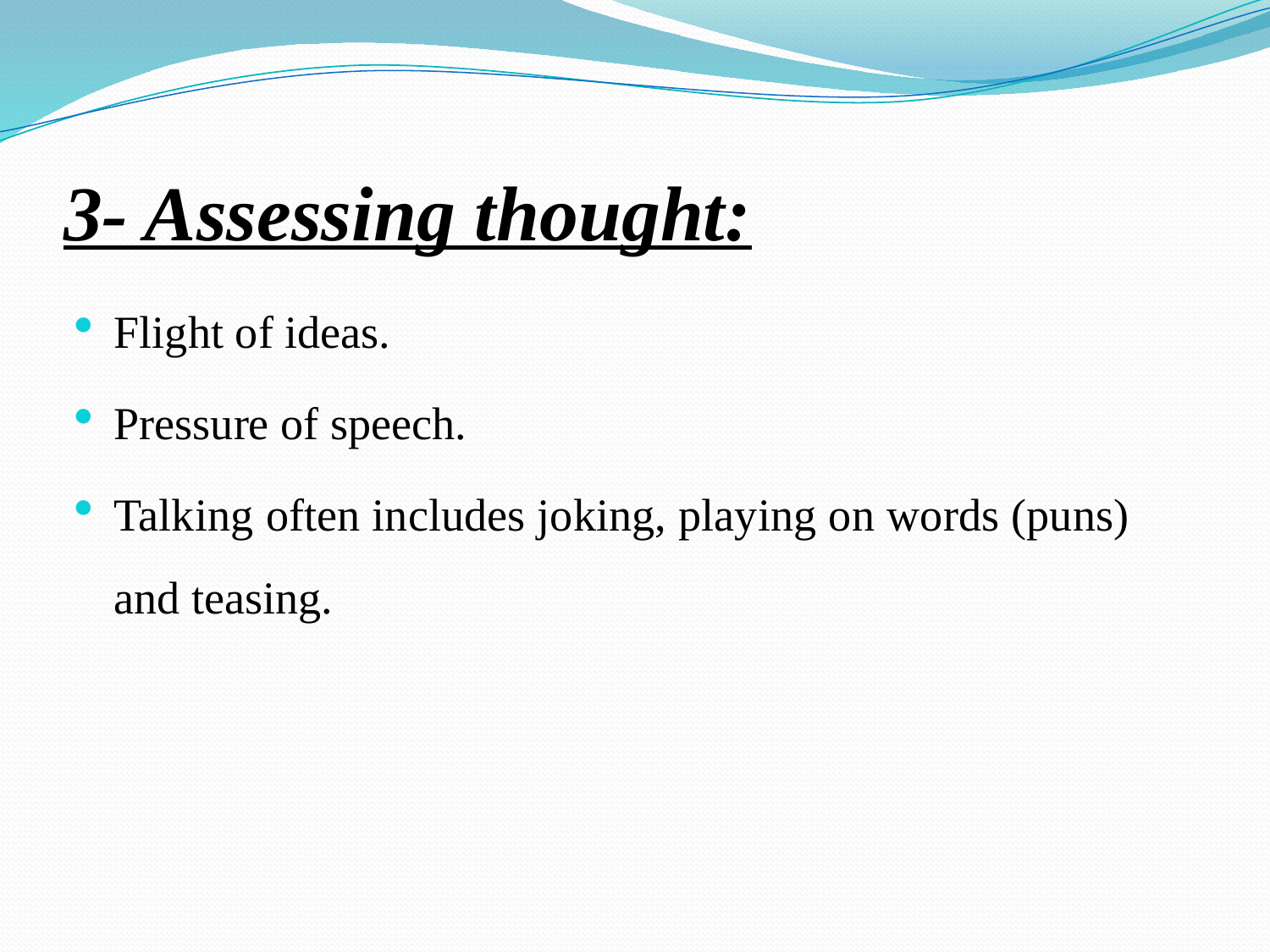

# 3- Assessing thought:
Flight of ideas.
Pressure of speech.
Talking often includes joking, playing on words (puns) and teasing.